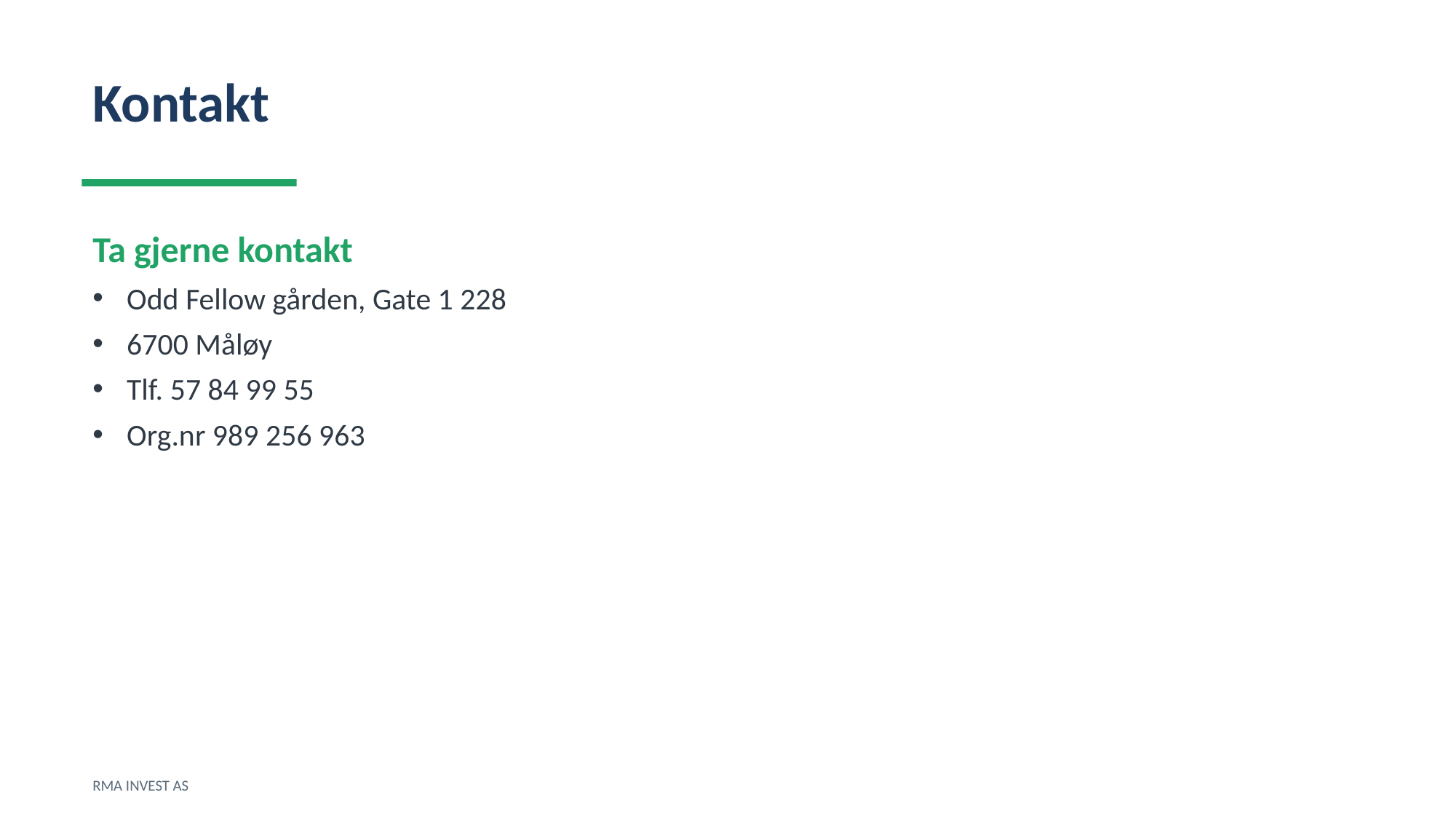

Kontakt

Ta gjerne kontakt
Odd Fellow gården, Gate 1 228
6700 Måløy
Tlf. 57 84 99 55
Org.nr 989 256 963
RMA INVEST AS